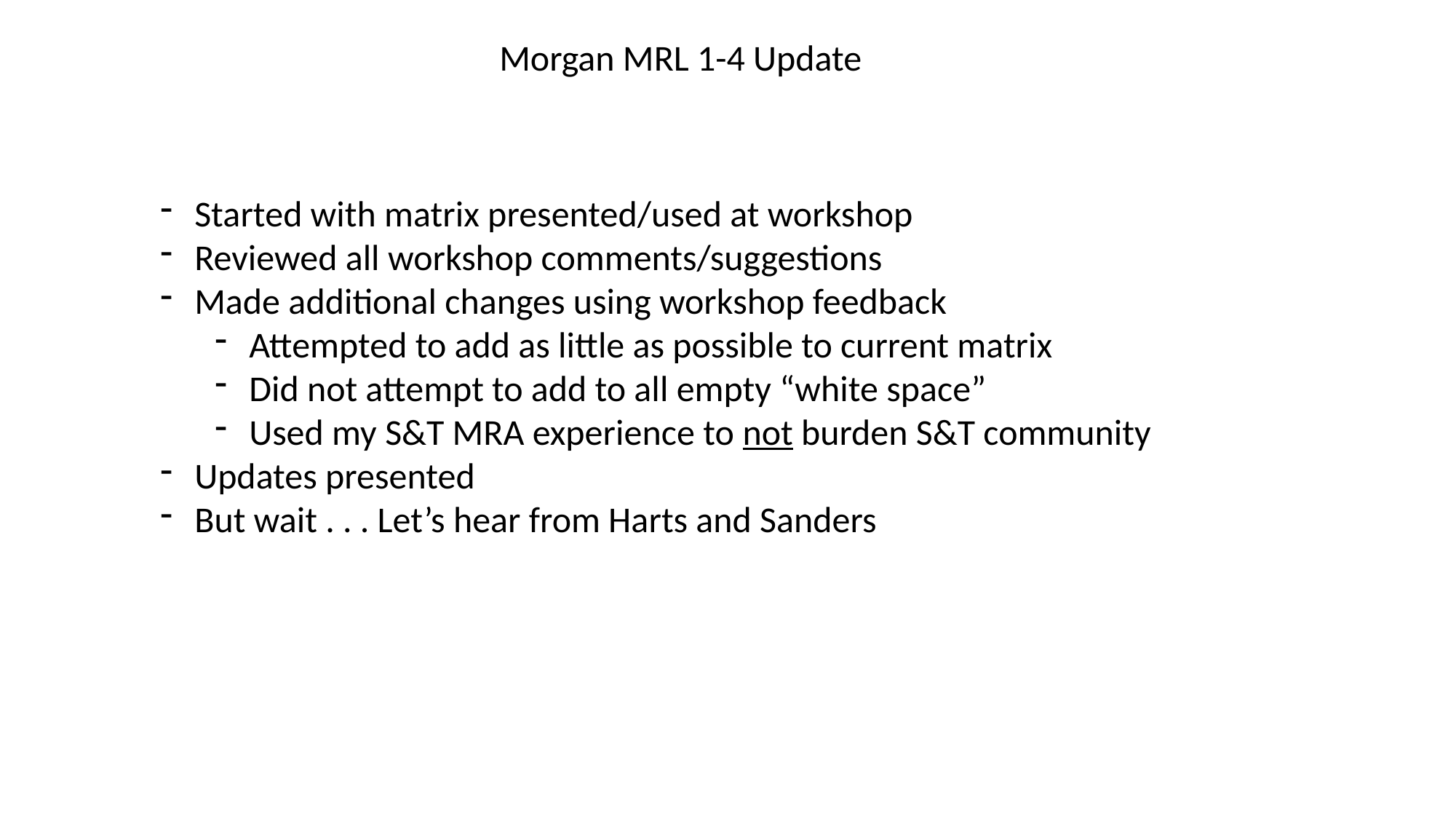

Morgan MRL 1-4 Update
Started with matrix presented/used at workshop
Reviewed all workshop comments/suggestions
Made additional changes using workshop feedback
Attempted to add as little as possible to current matrix
Did not attempt to add to all empty “white space”
Used my S&T MRA experience to not burden S&T community
Updates presented
But wait . . . Let’s hear from Harts and Sanders